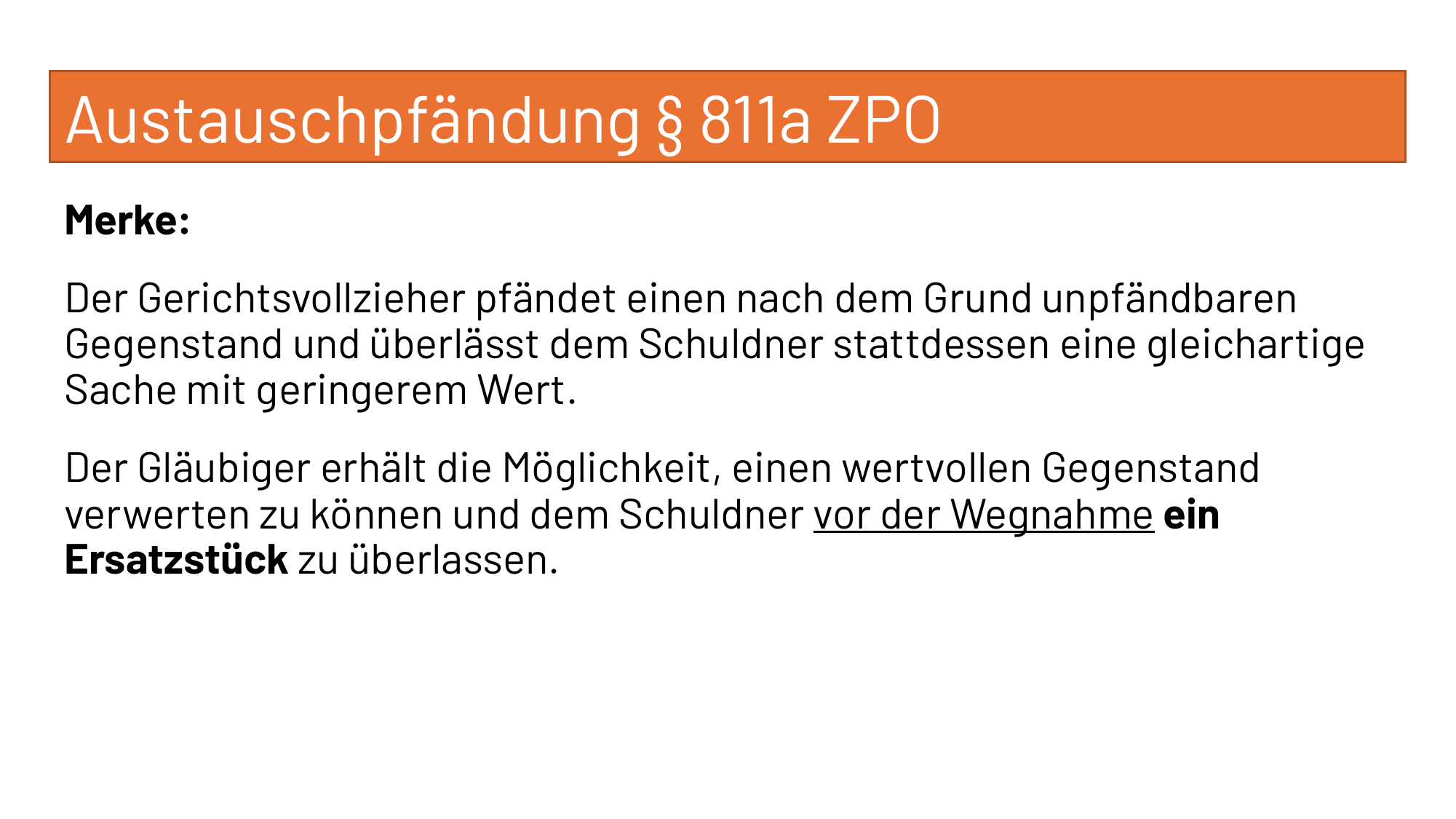

# Austauschpfändung § 811a ZPO
Merke:
Der Gerichtsvollzieher pfändet einen nach dem Grund unpfändbaren   Gegenstand und überlässt dem Schuldner stattdessen eine gleichartige Sache mit geringerem Wert.
Der Gläubiger erhält die Möglichkeit, einen wertvollen Gegenstand verwerten zu können und dem Schuldner vor der Wegnahme ein Ersatzstück zu überlassen.